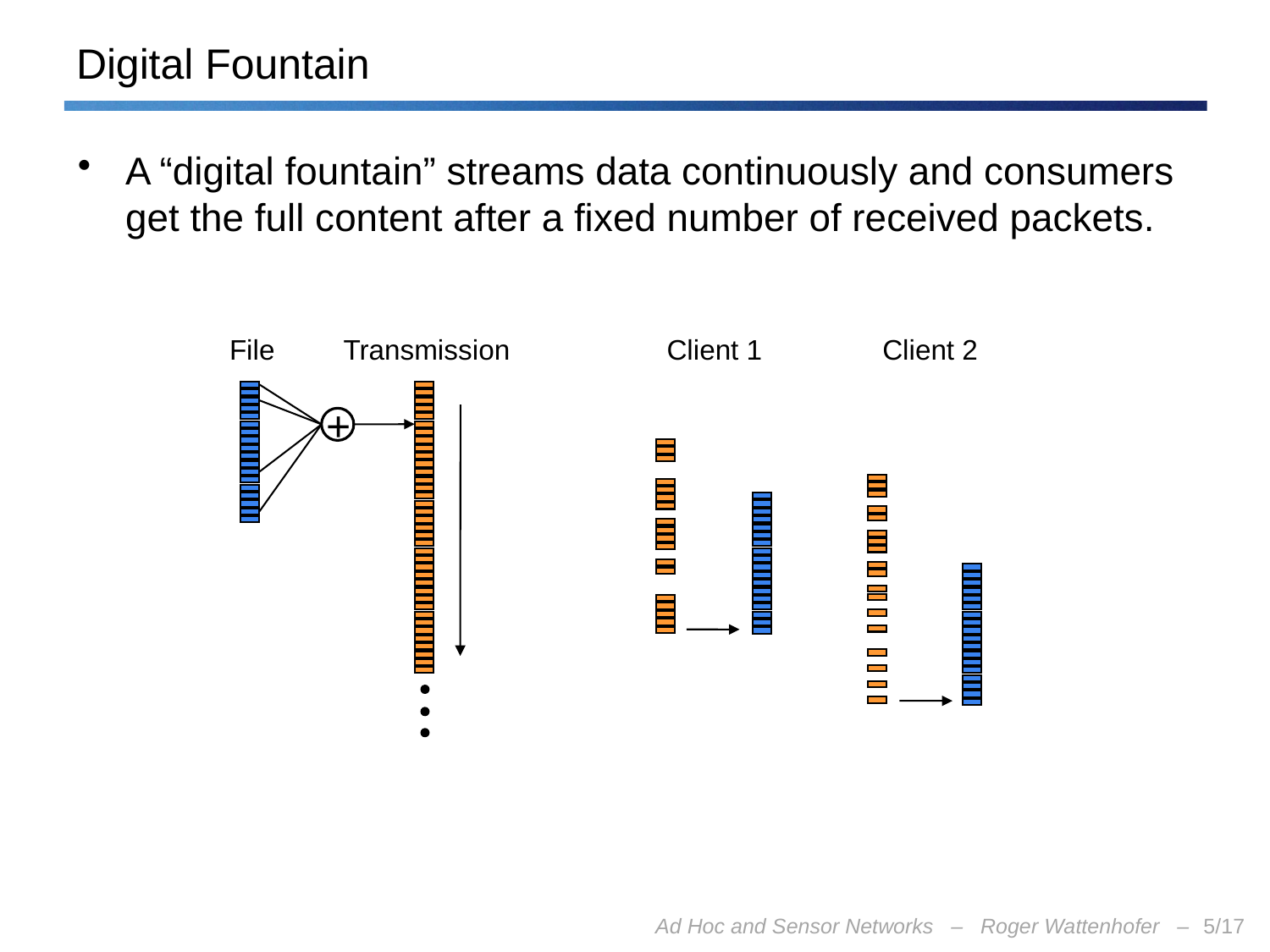

# Digital Fountain

A “digital fountain” streams data continuously and consumers get the full content after a fixed number of received packets.

File
Transmission
Client 1
Client 2

+